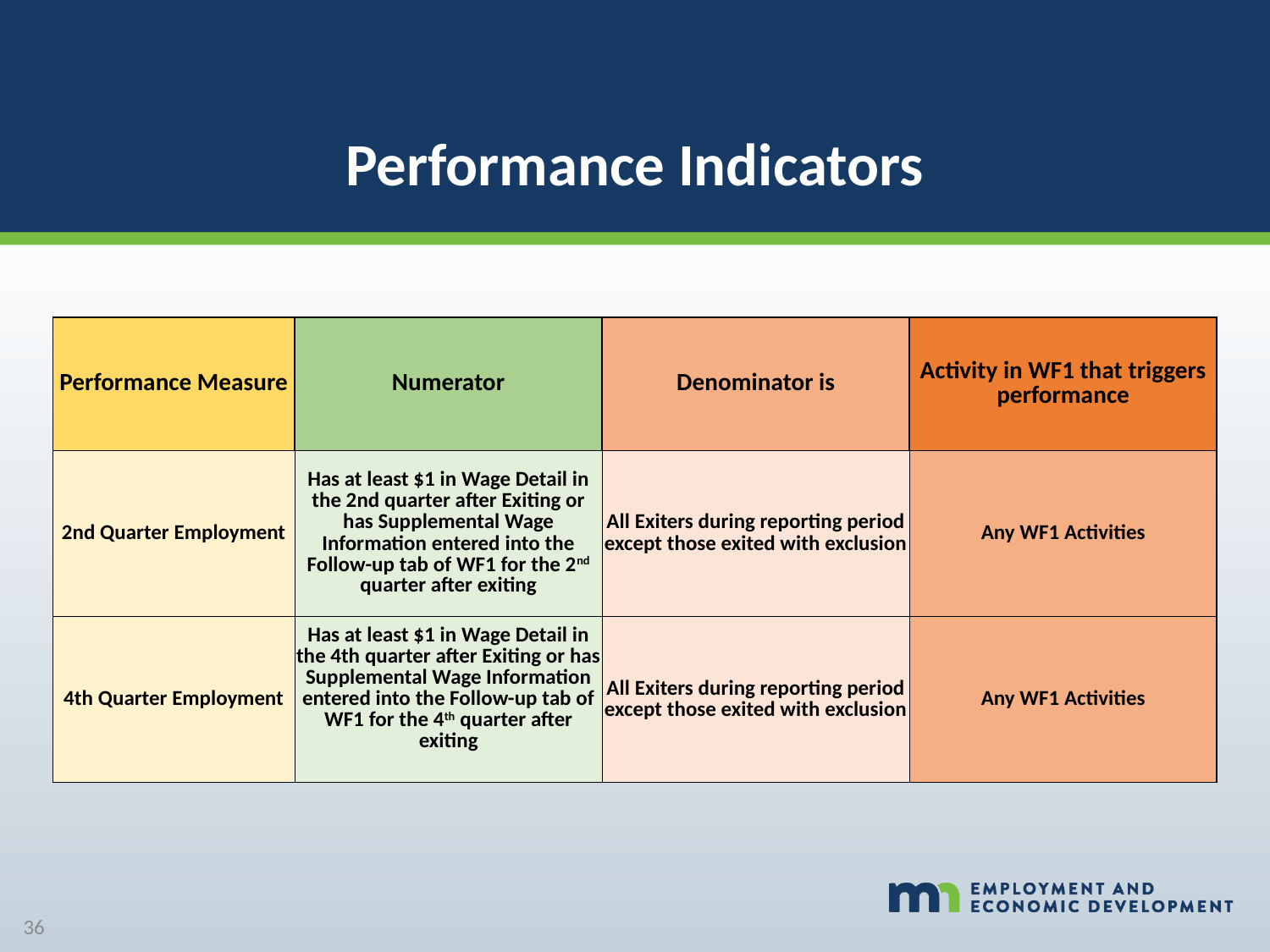

# Performance Indicators
| Performance Measure | Numerator | Denominator is | Activity in WF1 that triggers performance |
| --- | --- | --- | --- |
| 2nd Quarter Employment | Has at least $1 in Wage Detail in the 2nd quarter after Exiting or has Supplemental Wage Information entered into the Follow-up tab of WF1 for the 2nd quarter after exiting | All Exiters during reporting period except those exited with exclusion | Any WF1 Activities |
| 4th Quarter Employment | Has at least $1 in Wage Detail in the 4th quarter after Exiting or has Supplemental Wage Information entered into the Follow-up tab of WF1 for the 4th quarter after exiting | All Exiters during reporting period except those exited with exclusion | Any WF1 Activities |
36